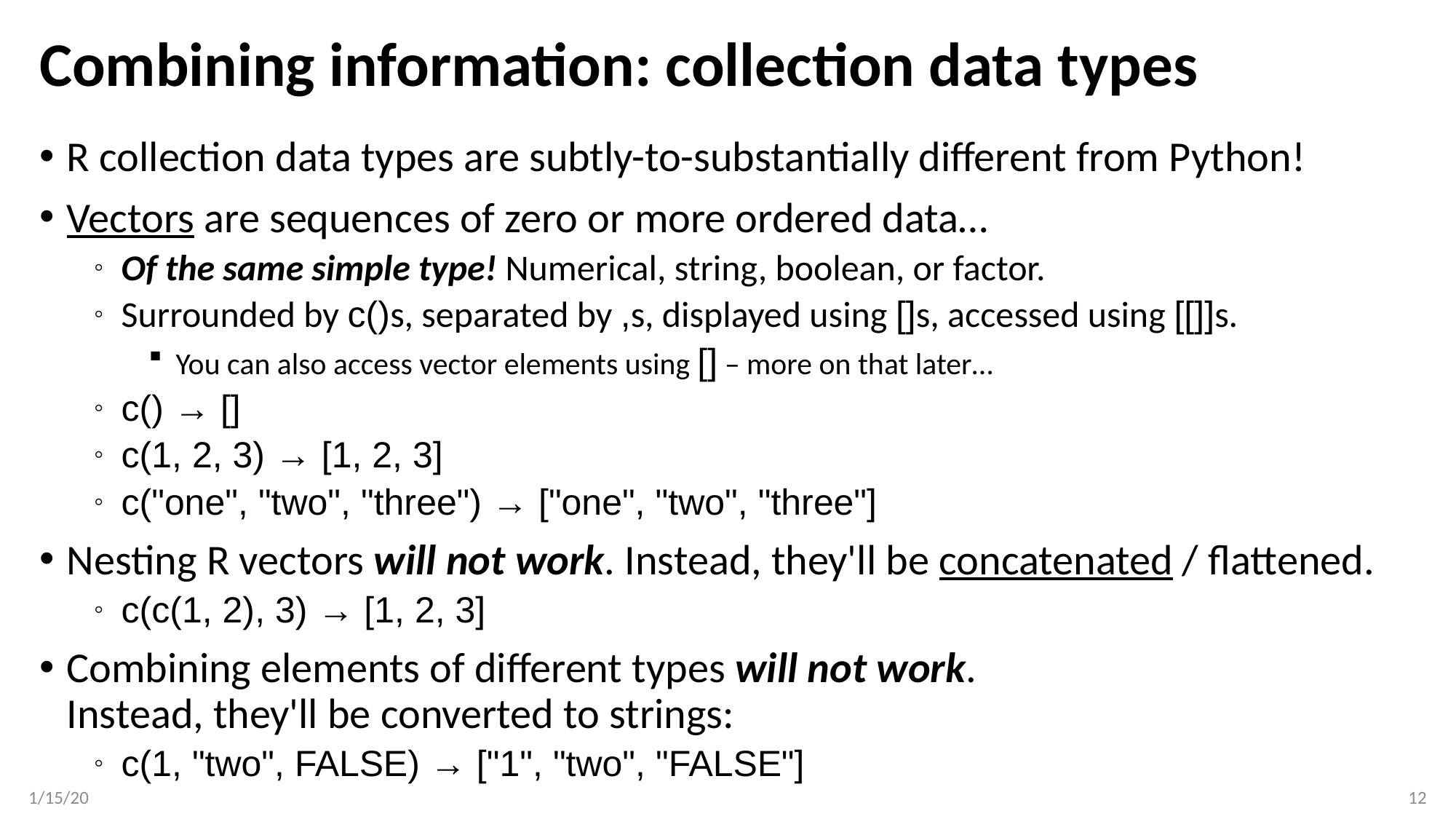

# Combining information: collection data types
R collection data types are subtly-to-substantially different from Python!
Vectors are sequences of zero or more ordered data…
Of the same simple type! Numerical, string, boolean, or factor.
Surrounded by c()s, separated by ,s, displayed using []s, accessed using [[]]s.
You can also access vector elements using [] – more on that later…
c() → []
c(1, 2, 3) → [1, 2, 3]
c("one", "two", "three") → ["one", "two", "three"]
Nesting R vectors will not work. Instead, they'll be concatenated / flattened.
c(c(1, 2), 3) → [1, 2, 3]
Combining elements of different types will not work.
Instead, they'll be converted to strings:
c(1, "two", FALSE) → ["1", "two", "FALSE"]
1/15/20
12